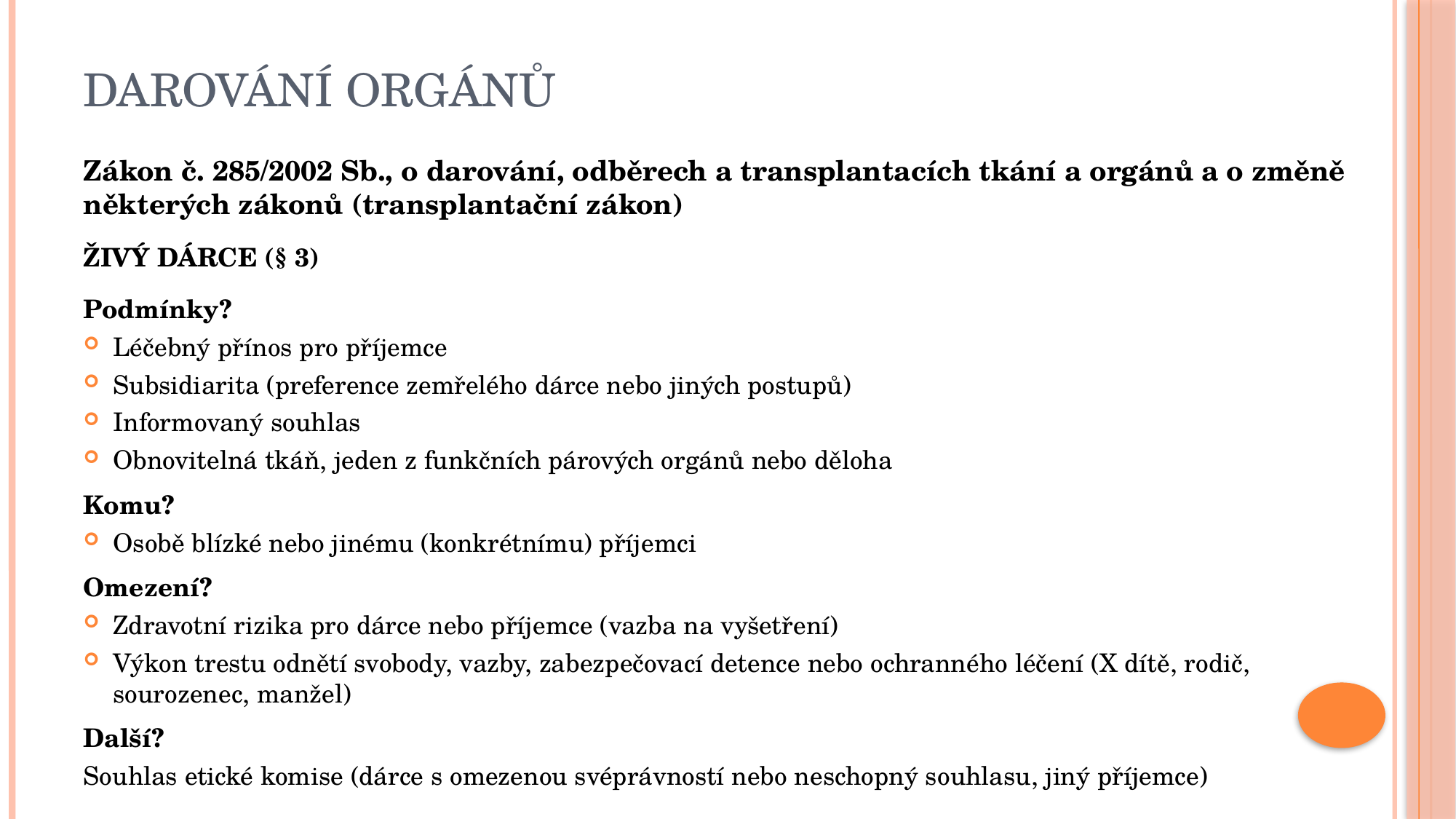

# Darování orgánů
Zákon č. 285/2002 Sb., o darování, odběrech a transplantacích tkání a orgánů a o změně některých zákonů (transplantační zákon)
ŽIVÝ DÁRCE (§ 3)
Podmínky?
Léčebný přínos pro příjemce
Subsidiarita (preference zemřelého dárce nebo jiných postupů)
Informovaný souhlas
Obnovitelná tkáň, jeden z funkčních párových orgánů nebo děloha
Komu?
Osobě blízké nebo jinému (konkrétnímu) příjemci
Omezení?
Zdravotní rizika pro dárce nebo příjemce (vazba na vyšetření)
Výkon trestu odnětí svobody, vazby, zabezpečovací detence nebo ochranného léčení (X dítě, rodič, sourozenec, manžel)
Další?
Souhlas etické komise (dárce s omezenou svéprávností nebo neschopný souhlasu, jiný příjemce)